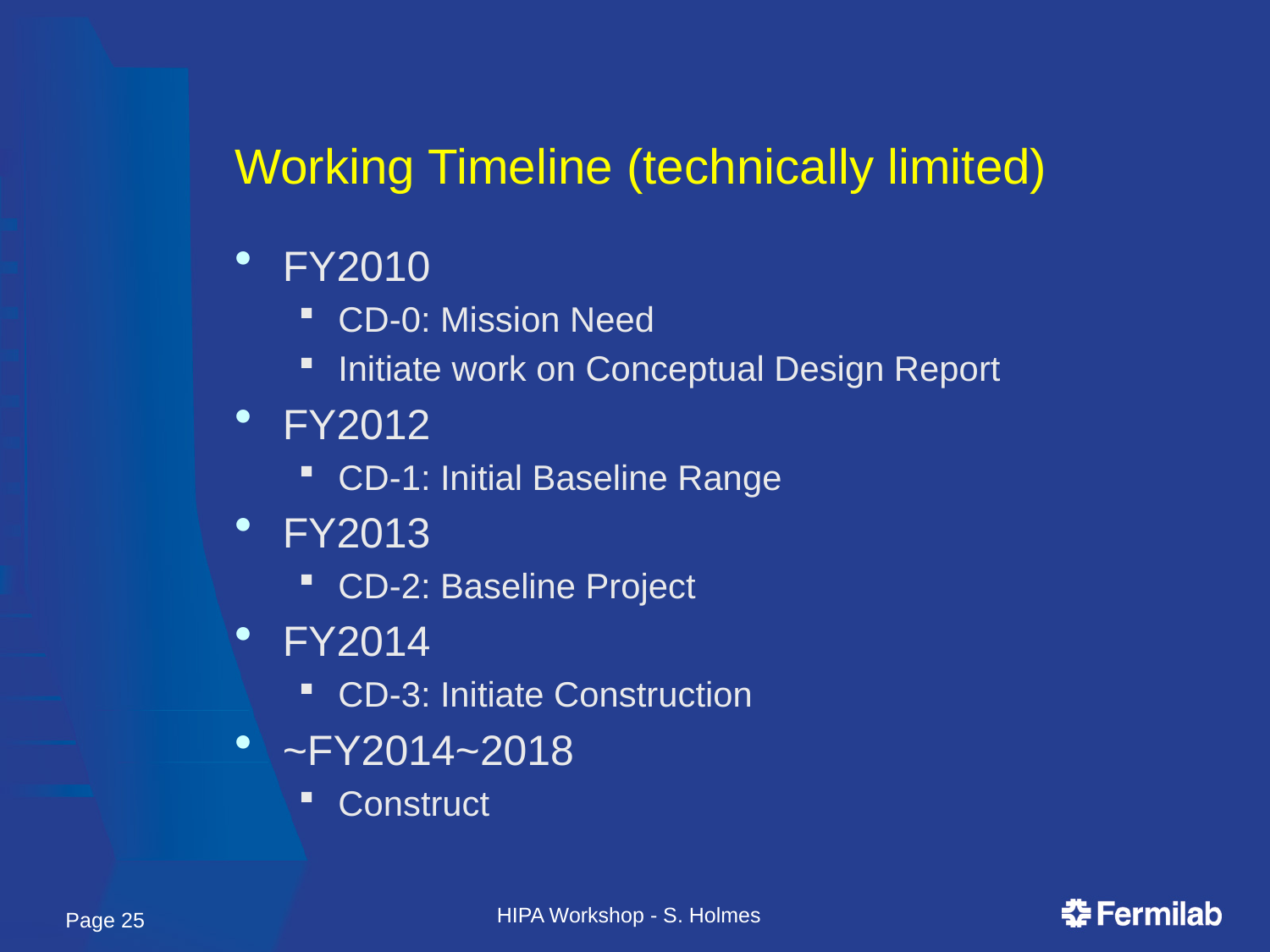

# Working Timeline (technically limited)
FY2010
CD-0: Mission Need
Initiate work on Conceptual Design Report
FY2012
CD-1: Initial Baseline Range
FY2013
CD-2: Baseline Project
FY2014
CD-3: Initiate Construction
~FY2014~2018
Construct

HIPA Workshop - S. Holmes
Page 25